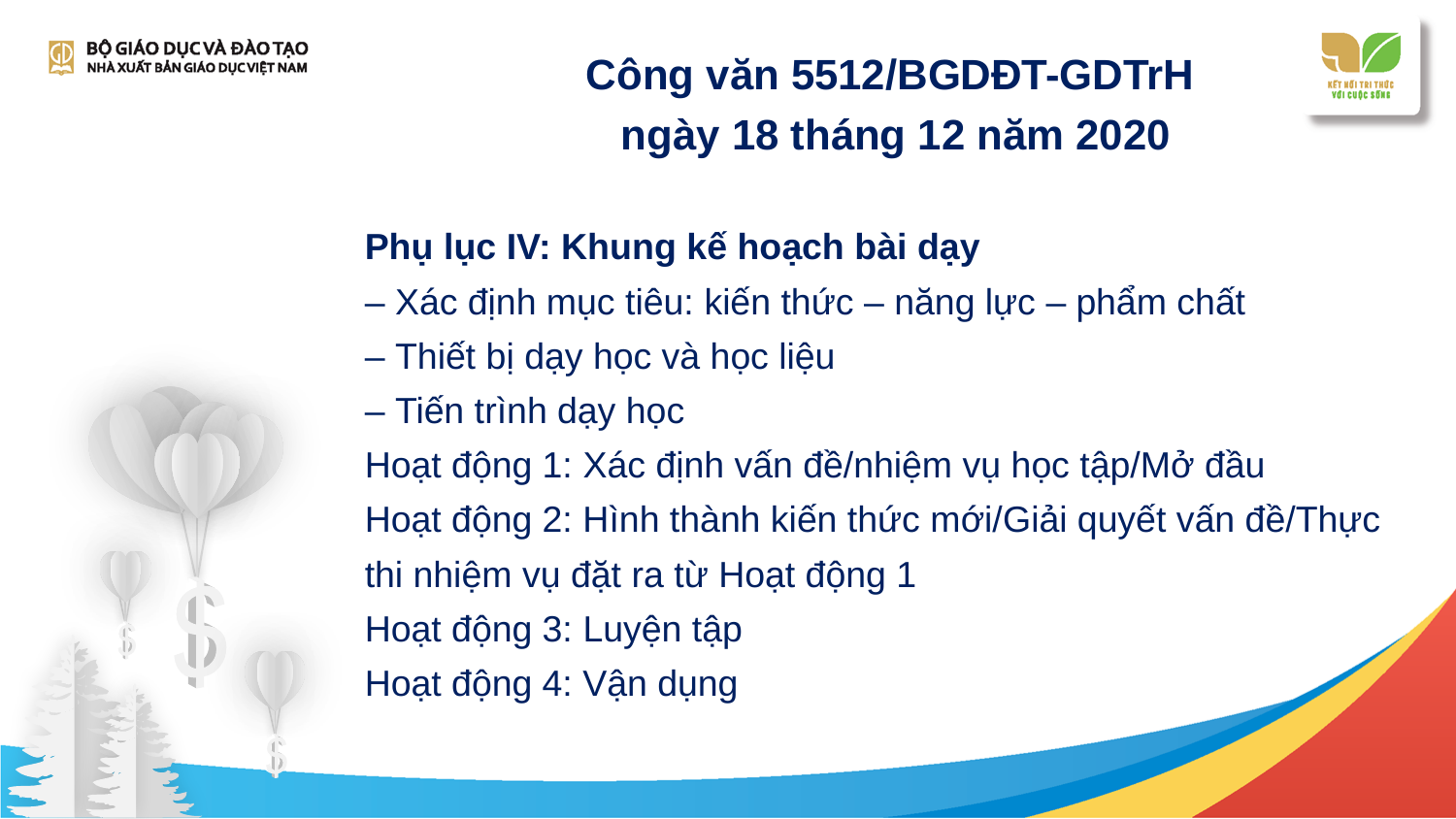

Công văn 5512/BGDĐT-GDTrH
ngày 18 tháng 12 năm 2020

Phụ lục IV: Khung kế hoạch bài dạy
– Xác định mục tiêu: kiến thức – năng lực – phẩm chất
– Thiết bị dạy học và học liệu
– Tiến trình dạy học
Hoạt động 1: Xác định vấn đề/nhiệm vụ học tập/Mở đầu
Hoạt động 2: Hình thành kiến thức mới/Giải quyết vấn đề/Thực thi nhiệm vụ đặt ra từ Hoạt động 1
Hoạt động 3: Luyện tập
Hoạt động 4: Vận dụng